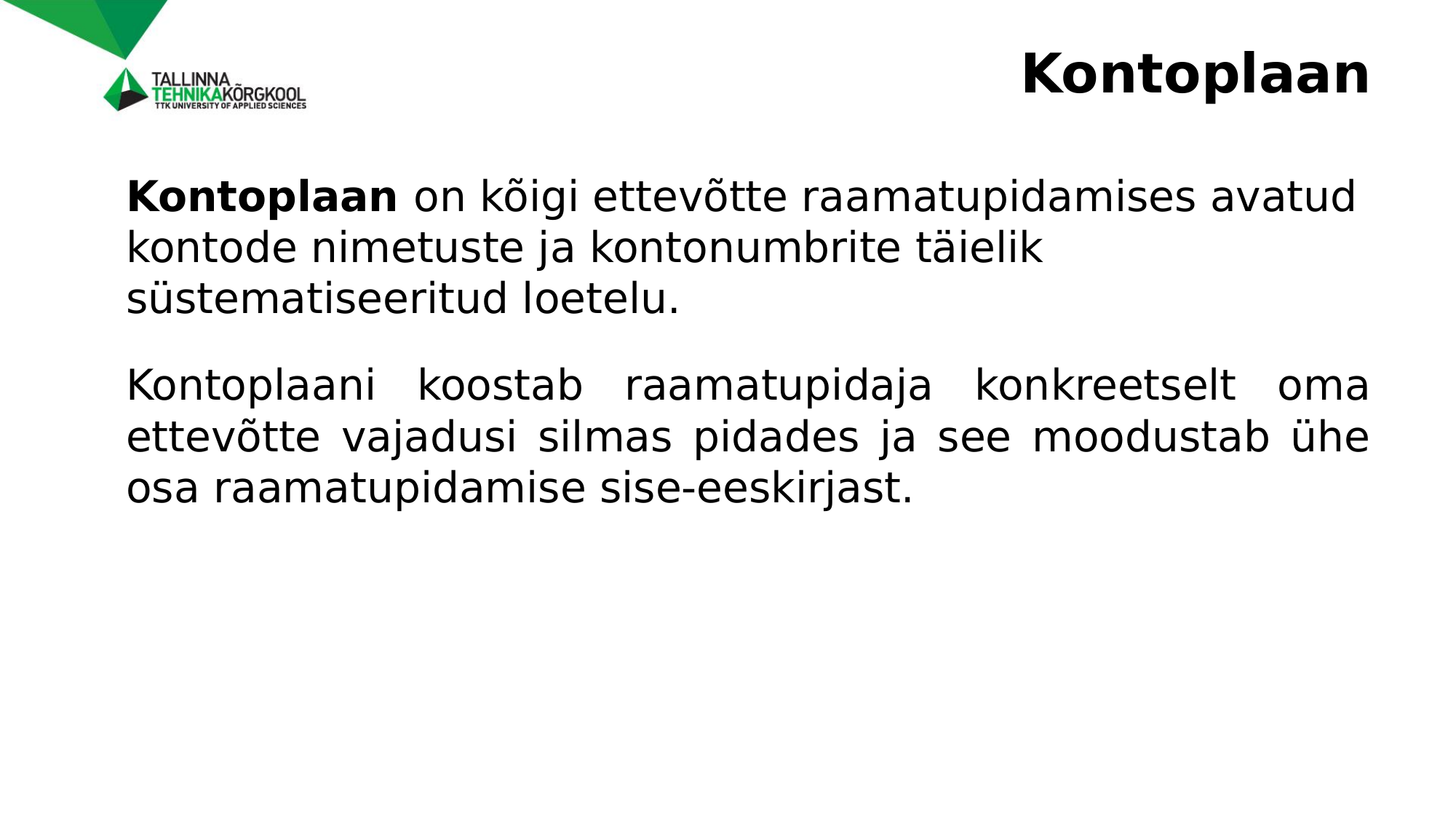

# Kontoplaan
Kontoplaan on kõigi ettevõtte raamatupidamises avatud kontode nimetuste ja kontonumbrite täielik süstematiseeritud loetelu.
Kontoplaani koostab raamatupidaja konkreetselt oma ettevõtte vajadusi silmas pidades ja see moodustab ühe osa raamatupidamise sise-eeskirjast.